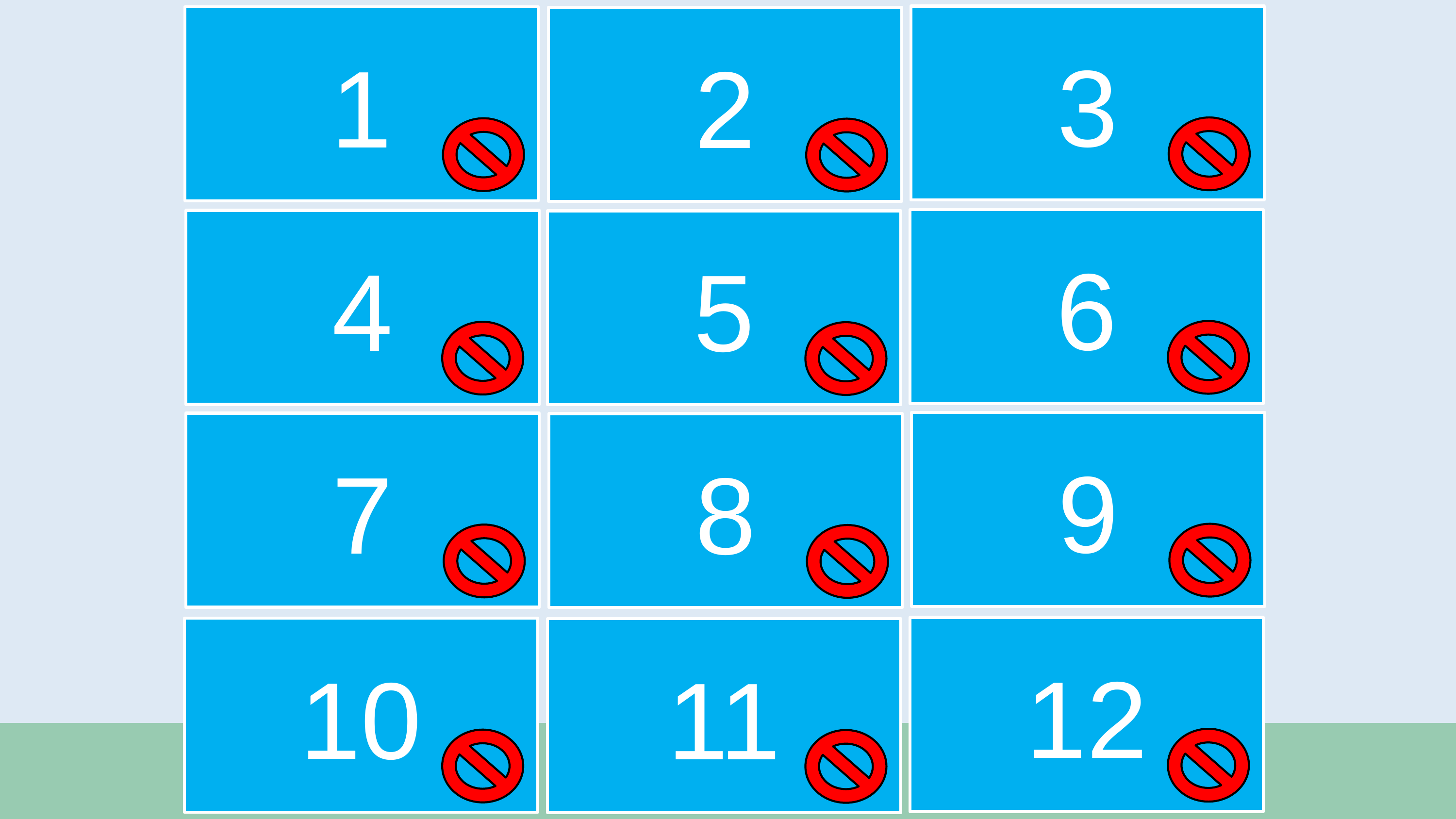

3
1
2
eighteen
eighty
fourteen

6
4
5
14
13
fifty

9
7
8
60
18
sixty

12
10
11
50
80
thirteen